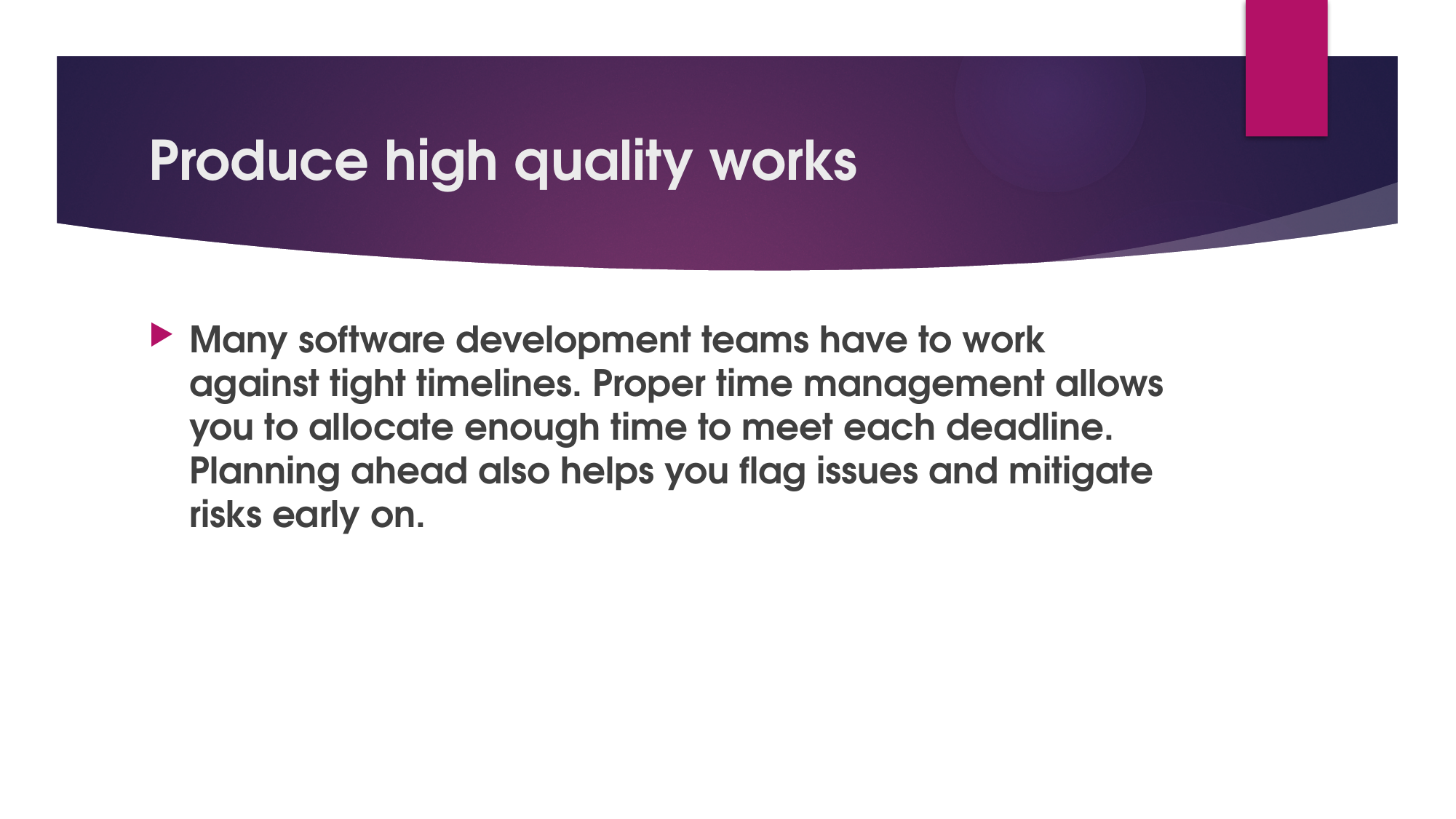

# Produce high quality works
Many software development teams have to work against tight timelines. Proper time management allows you to allocate enough time to meet each deadline. Planning ahead also helps you flag issues and mitigate risks early on.